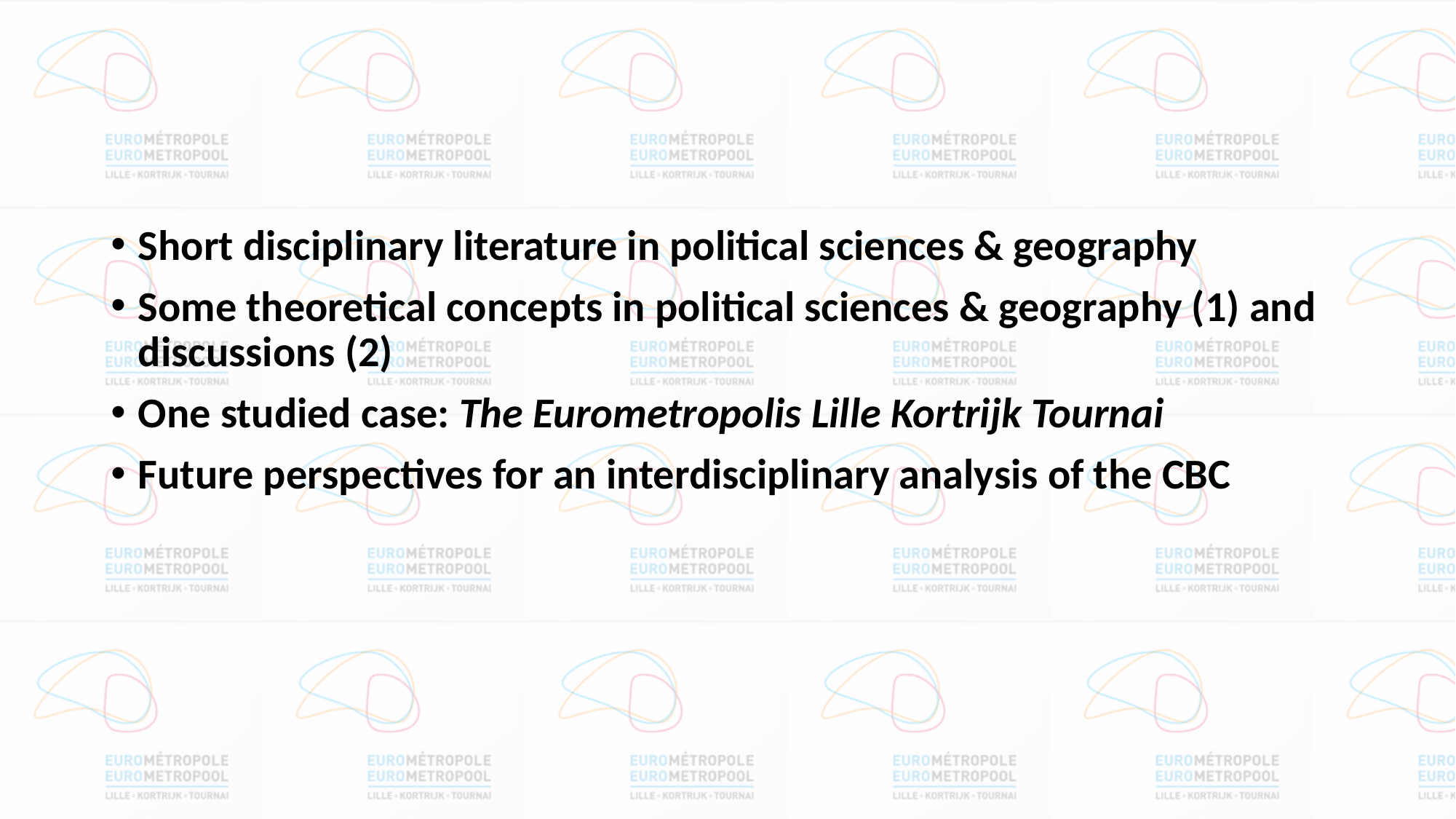

#
Short disciplinary literature in political sciences & geography
Some theoretical concepts in political sciences & geography (1) and discussions (2)
One studied case: The Eurometropolis Lille Kortrijk Tournai
Future perspectives for an interdisciplinary analysis of the CBC